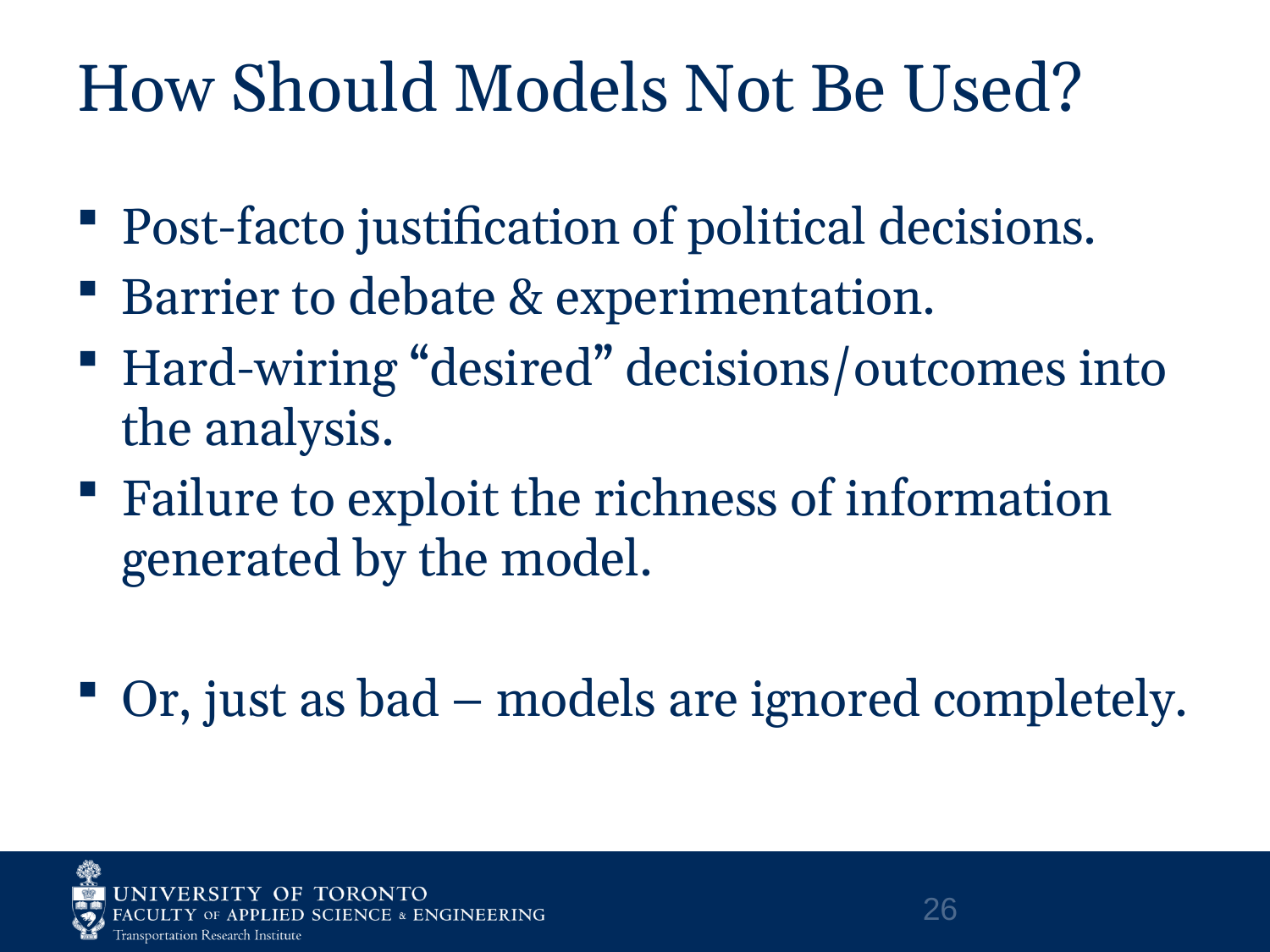

# How Should Models Not Be Used?
Post-facto justification of political decisions.
Barrier to debate & experimentation.
Hard-wiring “desired” decisions/outcomes into the analysis.
Failure to exploit the richness of information generated by the model.

Or, just as bad – models are ignored completely.

26